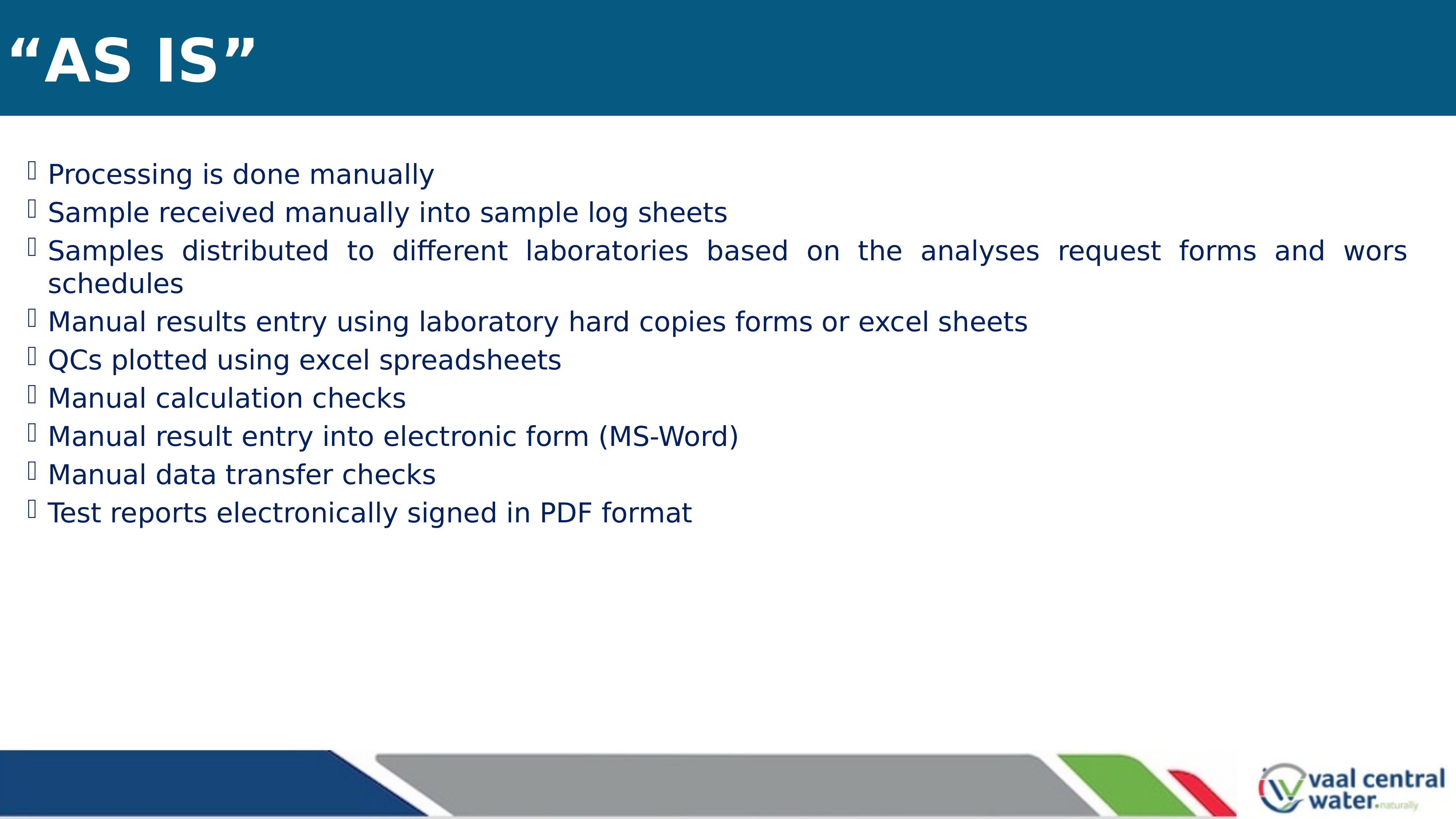

# “AS IS”
Processing is done manually
Sample received manually into sample log sheets
Samples distributed to different laboratories based on the analyses request forms and wors schedules
Manual results entry using laboratory hard copies forms or excel sheets
QCs plotted using excel spreadsheets
Manual calculation checks
Manual result entry into electronic form (MS-Word)
Manual data transfer checks
Test reports electronically signed in PDF format